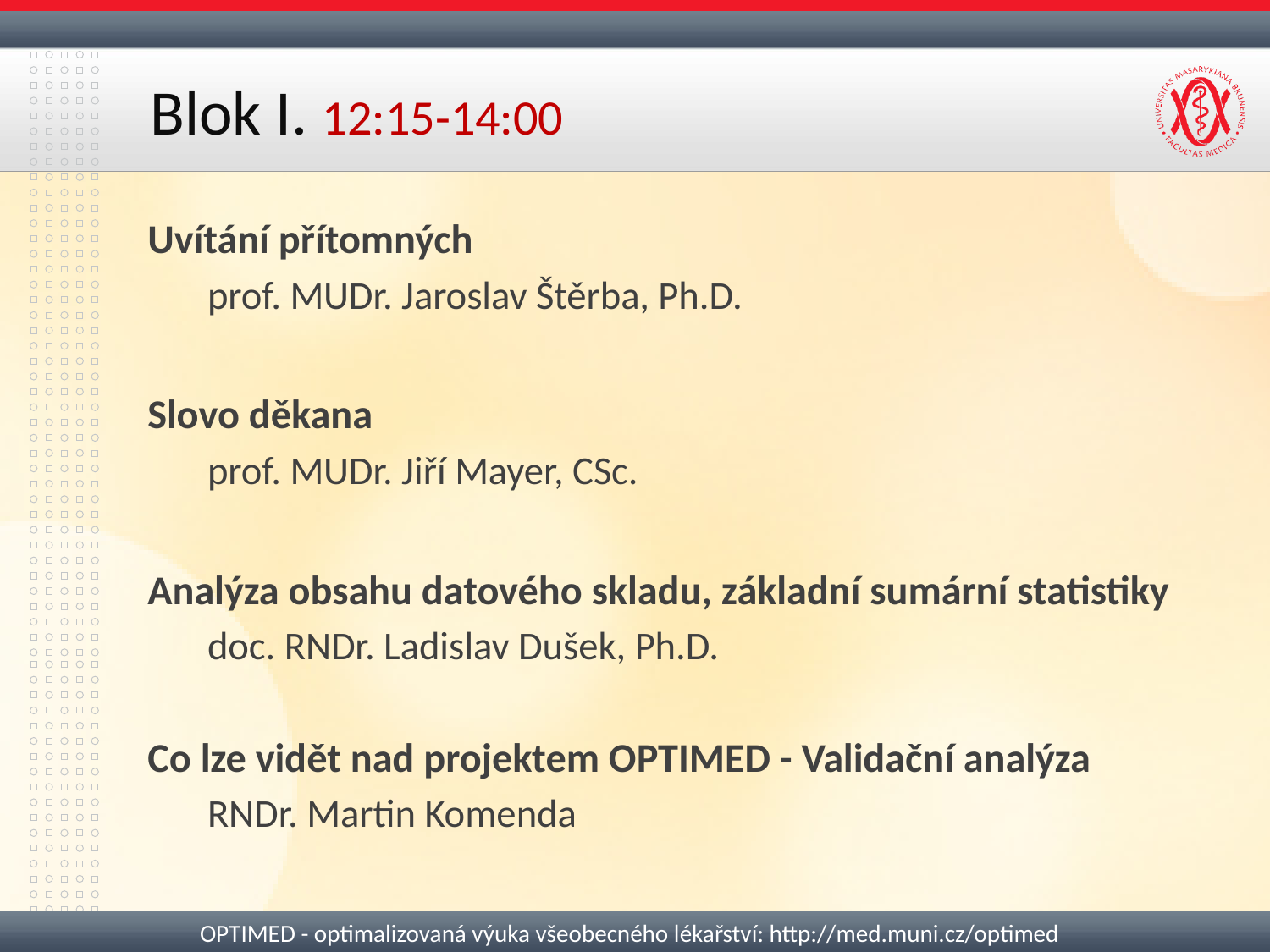

# Blok I. 12:15-14:00
Uvítání přítomných
prof. MUDr. Jaroslav Štěrba, Ph.D.

Slovo děkana
prof. MUDr. Jiří Mayer, CSc.

Analýza obsahu datového skladu, základní sumární statistiky
doc. RNDr. Ladislav Dušek, Ph.D.

Co lze vidět nad projektem OPTIMED - Validační analýza
RNDr. Martin Komenda

OPTIMED - optimalizovaná výuka všeobecného lékařství: http://med.muni.cz/optimed